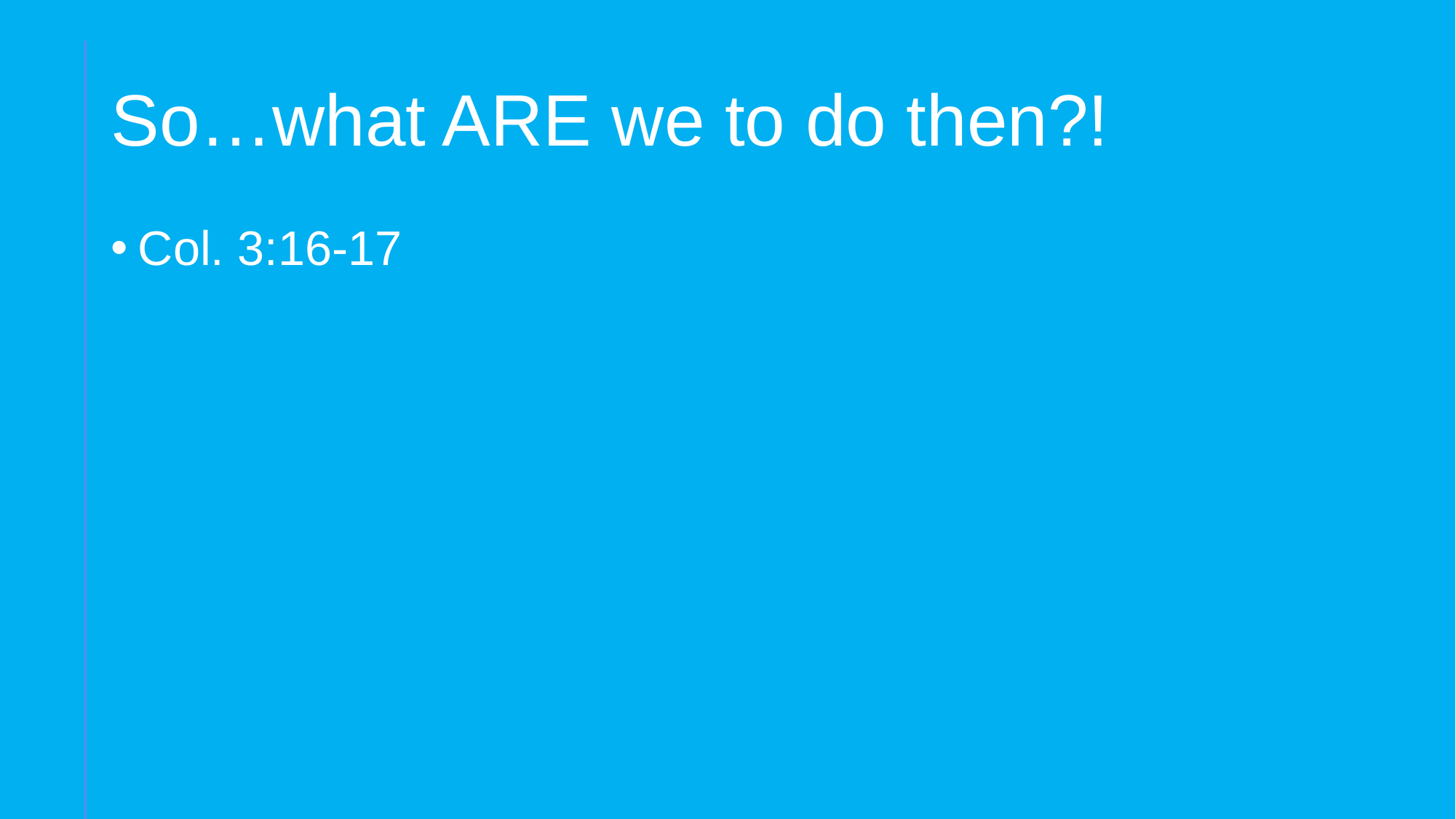

# So…what ARE we to do then?!
Col. 3:16-17